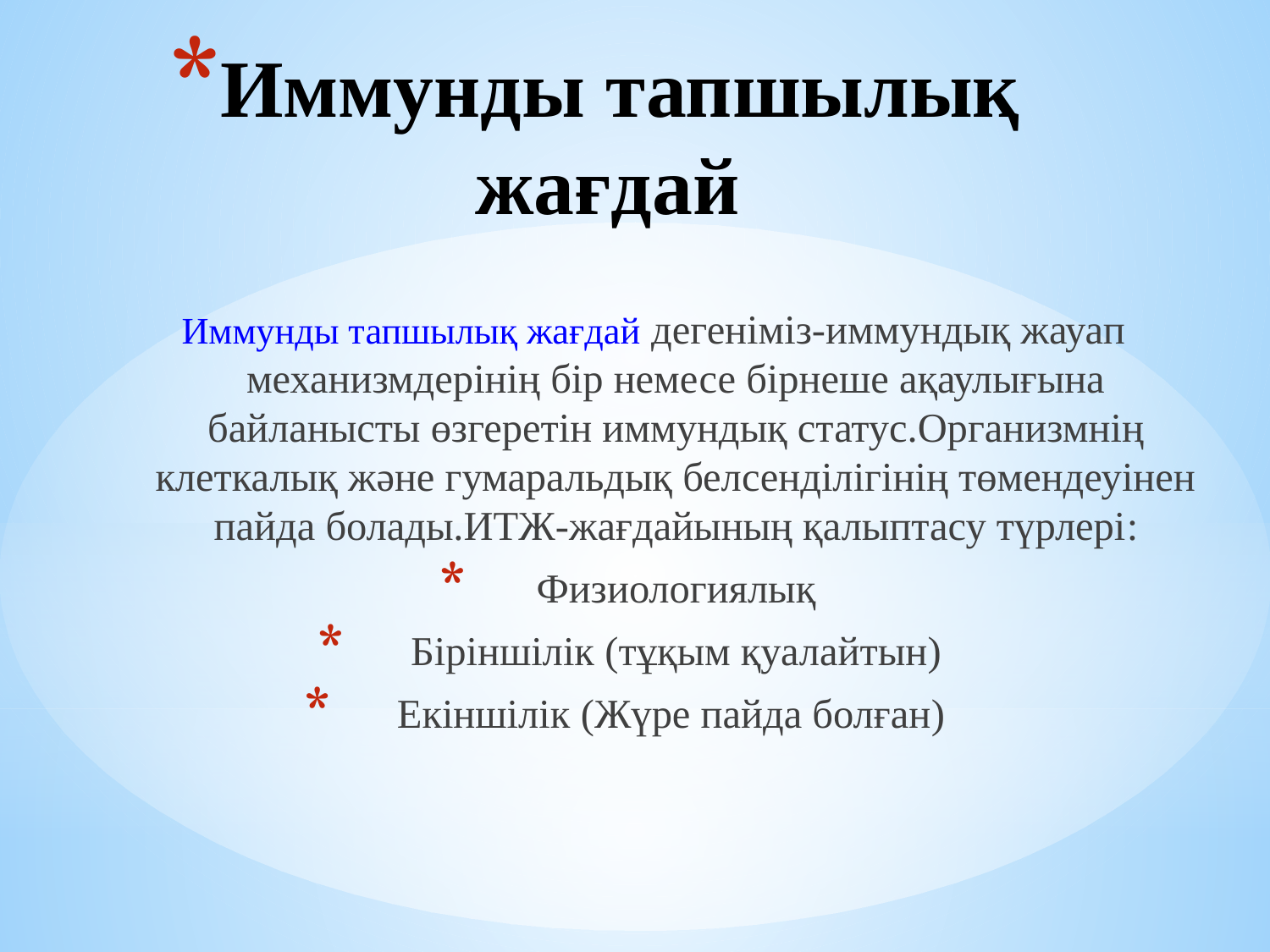

# Иммунды тапшылық жағдай
    Иммунды тапшылық жағдай дегеніміз-иммундық жауап механизмдерінің бір немесе бірнеше ақаулығына байланысты өзгеретін иммундық статус.Организмнің клеткалық және гумаральдық белсенділігінің төмендеуінен пайда болады.ИТЖ-жағдайының қалыптасу түрлері:
Физиологиялық
Біріншілік (тұқым қуалайтын)
Екіншілік (Жүре пайда болған)